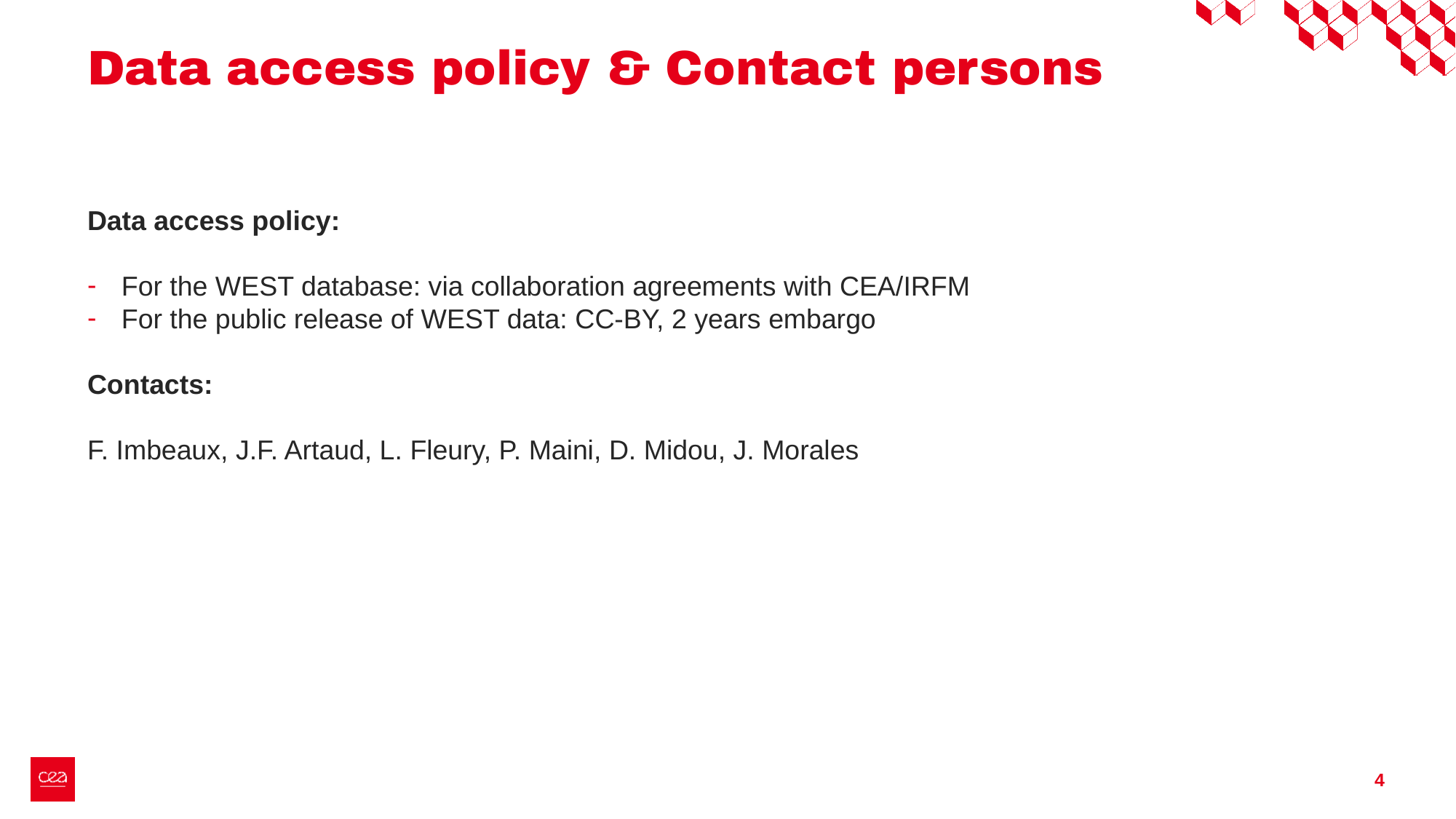

# Data access policy & Contact persons

Data access policy:

For the WEST database: via collaboration agreements with CEA/IRFM
For the public release of WEST data: CC-BY, 2 years embargo
Contacts:
F. Imbeaux, J.F. Artaud, L. Fleury, P. Maini, D. Midou, J. Morales

4